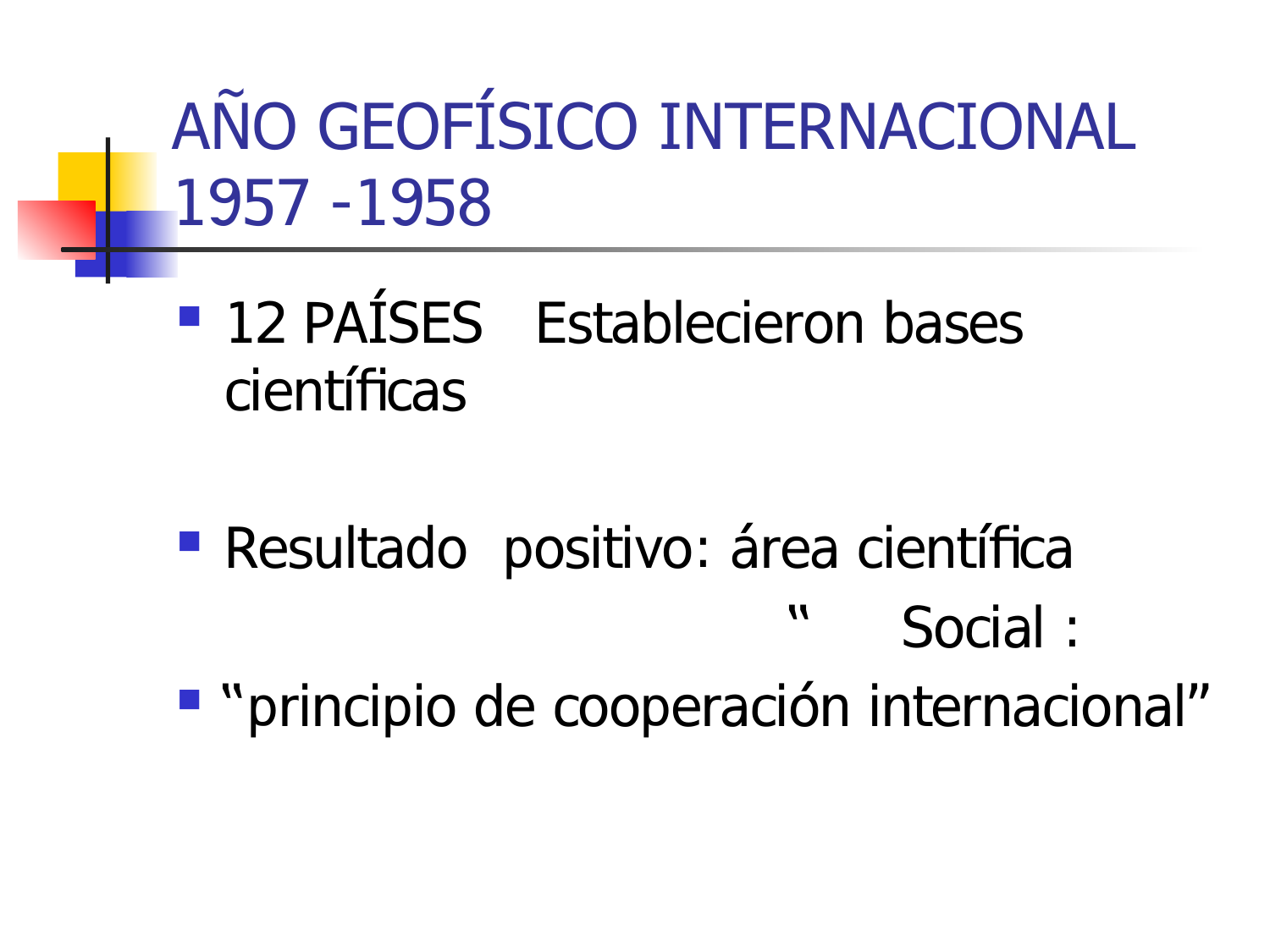

# AÑO GEOFÍSICO INTERNACIONAL 1957 -1958
12 PAÍSES   Establecieron bases científicas

Resultado  positivo: área científica
                                   “     Social :
“principio de cooperación internacional”